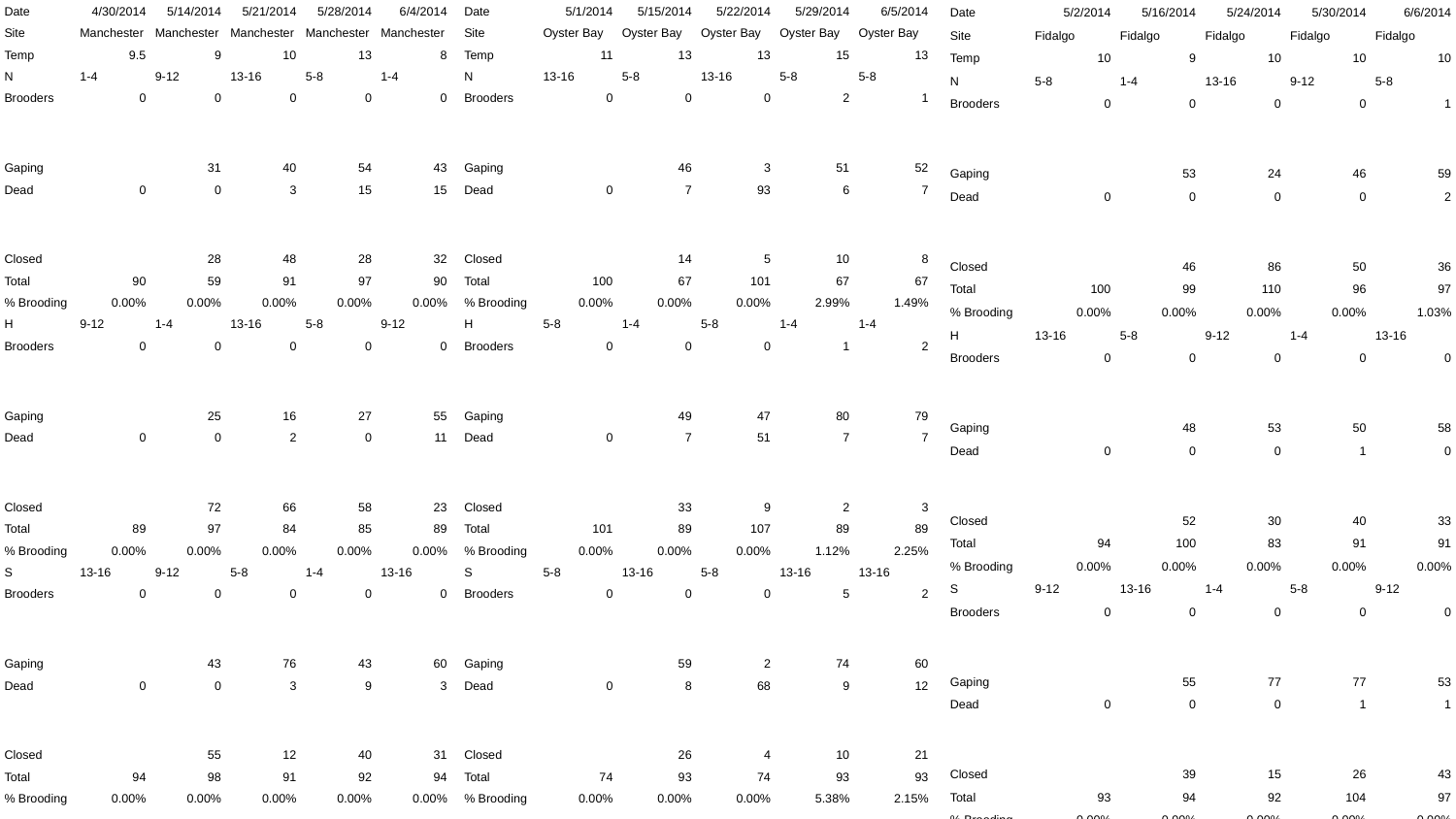

| Date | 5/1/2014 | 5/15/2014 | 5/22/2014 | 5/29/2014 | 6/5/2014 |
| --- | --- | --- | --- | --- | --- |
| Site | Oyster Bay | Oyster Bay | Oyster Bay | Oyster Bay | Oyster Bay |
| Temp | 11 | 13 | 13 | 15 | 13 |
| N | 13-16 | 5-8 | 13-16 | 5-8 | 5-8 |
| Brooders | 0 | 0 | 0 | 2 | 1 |
| Gaping |  | 46 | 3 | 51 | 52 |
| Dead | 0 | 7 | 93 | 6 | 7 |
| Closed |  | 14 | 5 | 10 | 8 |
| Total | 100 | 67 | 101 | 67 | 67 |
| % Brooding | 0.00% | 0.00% | 0.00% | 2.99% | 1.49% |
| H | 5-8 | 1-4 | 5-8 | 1-4 | 1-4 |
| Brooders | 0 | 0 | 0 | 1 | 2 |
| Gaping |  | 49 | 47 | 80 | 79 |
| Dead | 0 | 7 | 51 | 7 | 7 |
| Closed |  | 33 | 9 | 2 | 3 |
| Total | 101 | 89 | 107 | 89 | 89 |
| % Brooding | 0.00% | 0.00% | 0.00% | 1.12% | 2.25% |
| S | 5-8 | 13-16 | 5-8 | 13-16 | 13-16 |
| Brooders | 0 | 0 | 0 | 5 | 2 |
| Gaping |  | 59 | 2 | 74 | 60 |
| Dead | 0 | 8 | 68 | 9 | 12 |
| Closed |  | 26 | 4 | 10 | 21 |
| Total | 74 | 93 | 74 | 93 | 93 |
| % Brooding | 0.00% | 0.00% | 0.00% | 5.38% | 2.15% |
| Date | 5/2/2014 | 5/16/2014 | 5/24/2014 | 5/30/2014 | 6/6/2014 |
| --- | --- | --- | --- | --- | --- |
| Site | Fidalgo | Fidalgo | Fidalgo | Fidalgo | Fidalgo |
| Temp | 10 | 9 | 10 | 10 | 10 |
| N | 5-8 | 1-4 | 13-16 | 9-12 | 5-8 |
| Brooders | 0 | 0 | 0 | 0 | 1 |
| Gaping |  | 53 | 24 | 46 | 59 |
| Dead | 0 | 0 | 0 | 0 | 2 |
| Closed |  | 46 | 86 | 50 | 36 |
| Total | 100 | 99 | 110 | 96 | 97 |
| % Brooding | 0.00% | 0.00% | 0.00% | 0.00% | 1.03% |
| H | 13-16 | 5-8 | 9-12 | 1-4 | 13-16 |
| Brooders | 0 | 0 | 0 | 0 | 0 |
| Gaping |  | 48 | 53 | 50 | 58 |
| Dead | 0 | 0 | 0 | 1 | 0 |
| Closed |  | 52 | 30 | 40 | 33 |
| Total | 94 | 100 | 83 | 91 | 91 |
| % Brooding | 0.00% | 0.00% | 0.00% | 0.00% | 0.00% |
| S | 9-12 | 13-16 | 1-4 | 5-8 | 9-12 |
| Brooders | 0 | 0 | 0 | 0 | 0 |
| Gaping |  | 55 | 77 | 77 | 53 |
| Dead | 0 | 0 | 0 | 1 | 1 |
| Closed |  | 39 | 15 | 26 | 43 |
| Total | 93 | 94 | 92 | 104 | 97 |
| % Brooding | 0.00% | 0.00% | 0.00% | 0.00% | 0.00% |
| Date | 4/30/2014 | 5/14/2014 | 5/21/2014 | 5/28/2014 | 6/4/2014 |
| --- | --- | --- | --- | --- | --- |
| Site | Manchester | Manchester | Manchester | Manchester | Manchester |
| Temp | 9.5 | 9 | 10 | 13 | 8 |
| N | 1-4 | 9-12 | 13-16 | 5-8 | 1-4 |
| Brooders | 0 | 0 | 0 | 0 | 0 |
| Gaping |  | 31 | 40 | 54 | 43 |
| Dead | 0 | 0 | 3 | 15 | 15 |
| Closed |  | 28 | 48 | 28 | 32 |
| Total | 90 | 59 | 91 | 97 | 90 |
| % Brooding | 0.00% | 0.00% | 0.00% | 0.00% | 0.00% |
| H | 9-12 | 1-4 | 13-16 | 5-8 | 9-12 |
| Brooders | 0 | 0 | 0 | 0 | 0 |
| Gaping |  | 25 | 16 | 27 | 55 |
| Dead | 0 | 0 | 2 | 0 | 11 |
| Closed |  | 72 | 66 | 58 | 23 |
| Total | 89 | 97 | 84 | 85 | 89 |
| % Brooding | 0.00% | 0.00% | 0.00% | 0.00% | 0.00% |
| S | 13-16 | 9-12 | 5-8 | 1-4 | 13-16 |
| Brooders | 0 | 0 | 0 | 0 | 0 |
| Gaping |  | 43 | 76 | 43 | 60 |
| Dead | 0 | 0 | 3 | 9 | 3 |
| Closed |  | 55 | 12 | 40 | 31 |
| Total | 94 | 98 | 91 | 92 | 94 |
| % Brooding | 0.00% | 0.00% | 0.00% | 0.00% | 0.00% |